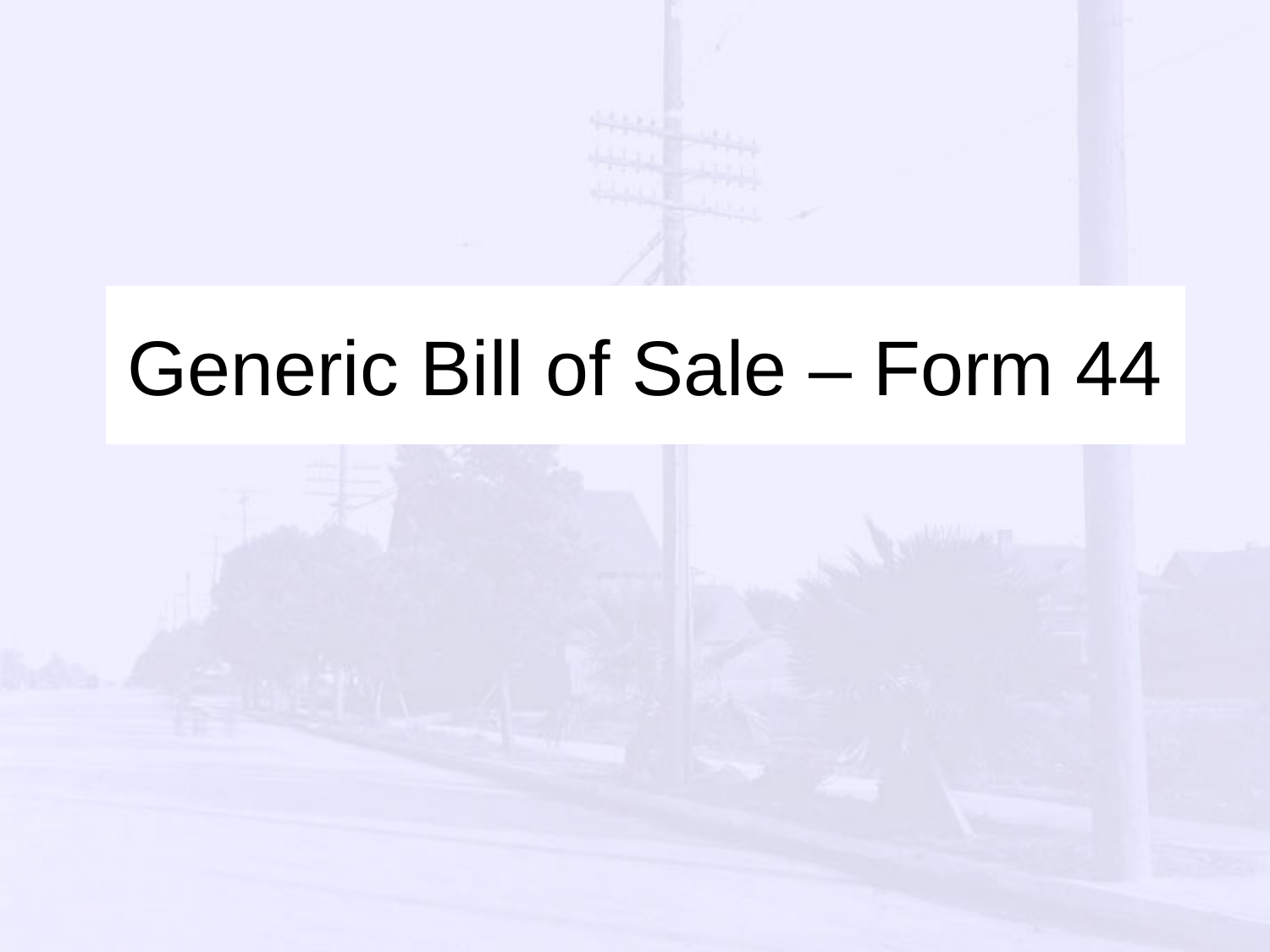

# Generic Bill of Sale – Form 44